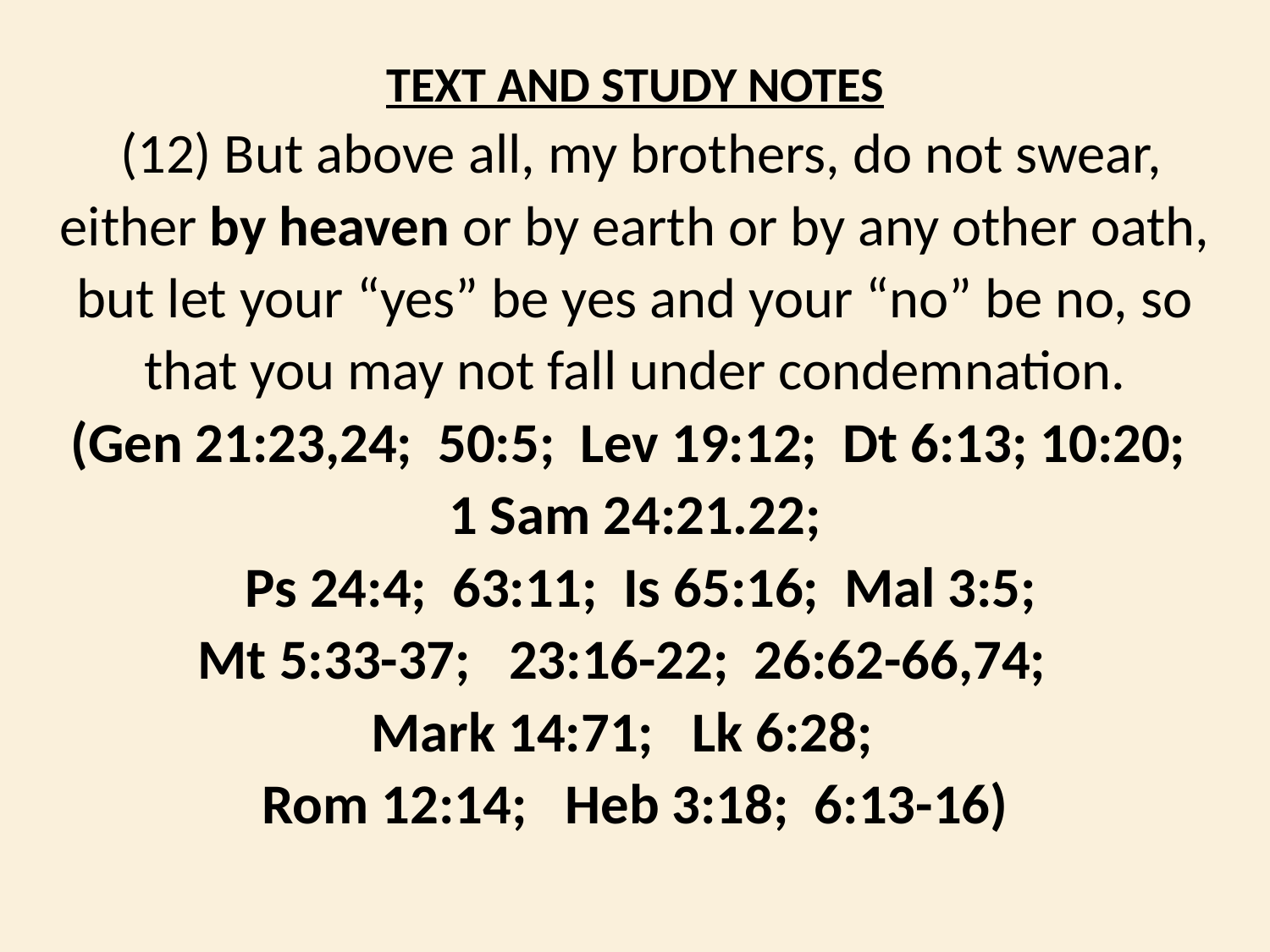

TEXT AND STUDY NOTES
 (12) But above all, my brothers, do not swear, either by heaven or by earth or by any other oath, but let your “yes” be yes and your “no” be no, so that you may not fall under condemnation.
(Gen 21:23,24;  50:5;  Lev 19:12;  Dt 6:13; 10:20;
 1 Sam 24:21.22;
 Ps 24:4;  63:11;  Is 65:16;  Mal 3:5;
 Mt 5:33-37;   23:16-22;  26:62-66,74;
Mark 14:71;   Lk 6:28;
 Rom 12:14;   Heb 3:18;  6:13-16)